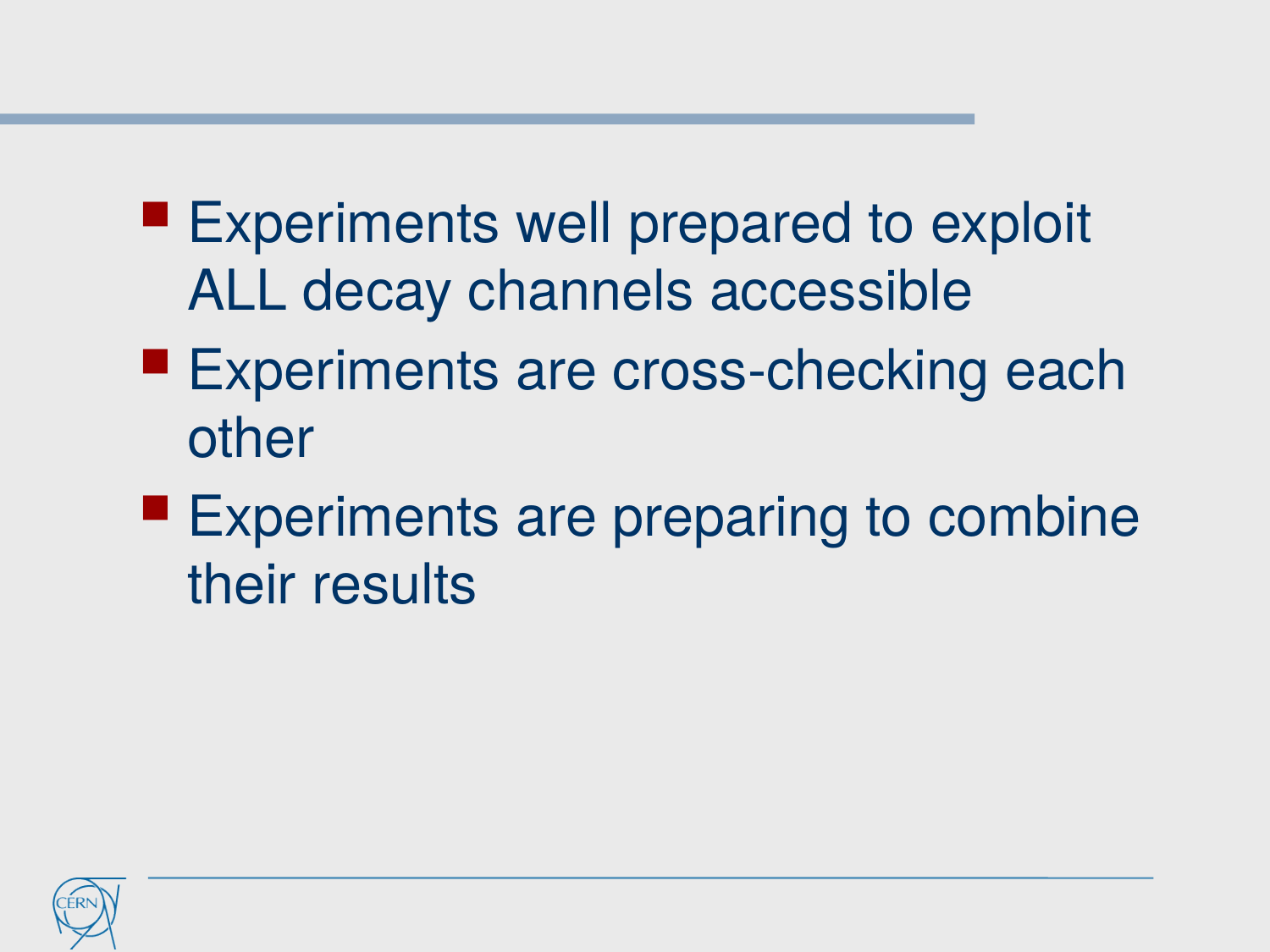

#
Experiments well prepared to exploit ALL decay channels accessible
Experiments are cross-checking each other
Experiments are preparing to combine their results